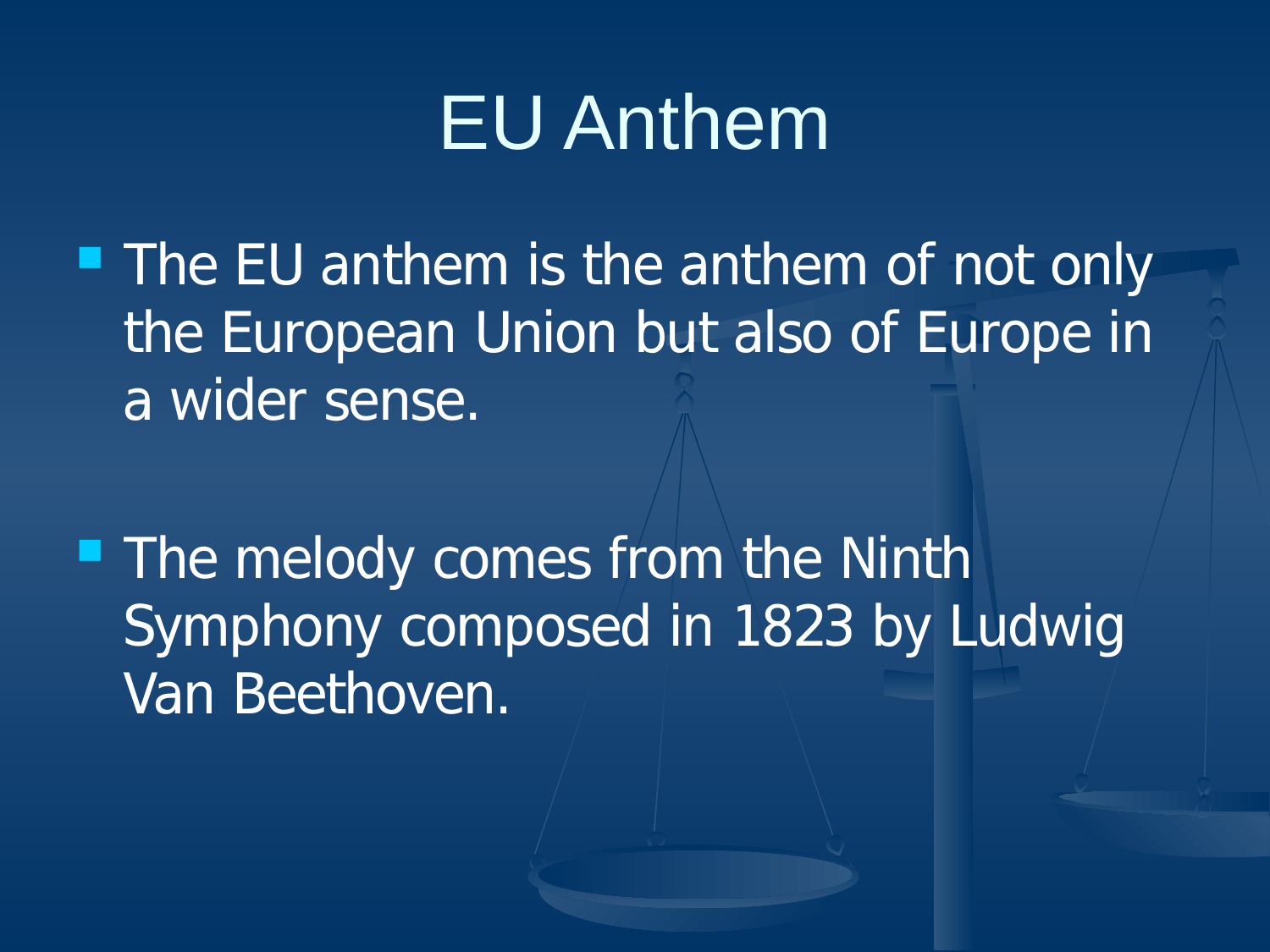

# EU Anthem
The EU anthem is the anthem of not only the European Union but also of Europe in a wider sense.

The melody comes from the Ninth Symphony composed in 1823 by Ludwig Van Beethoven.